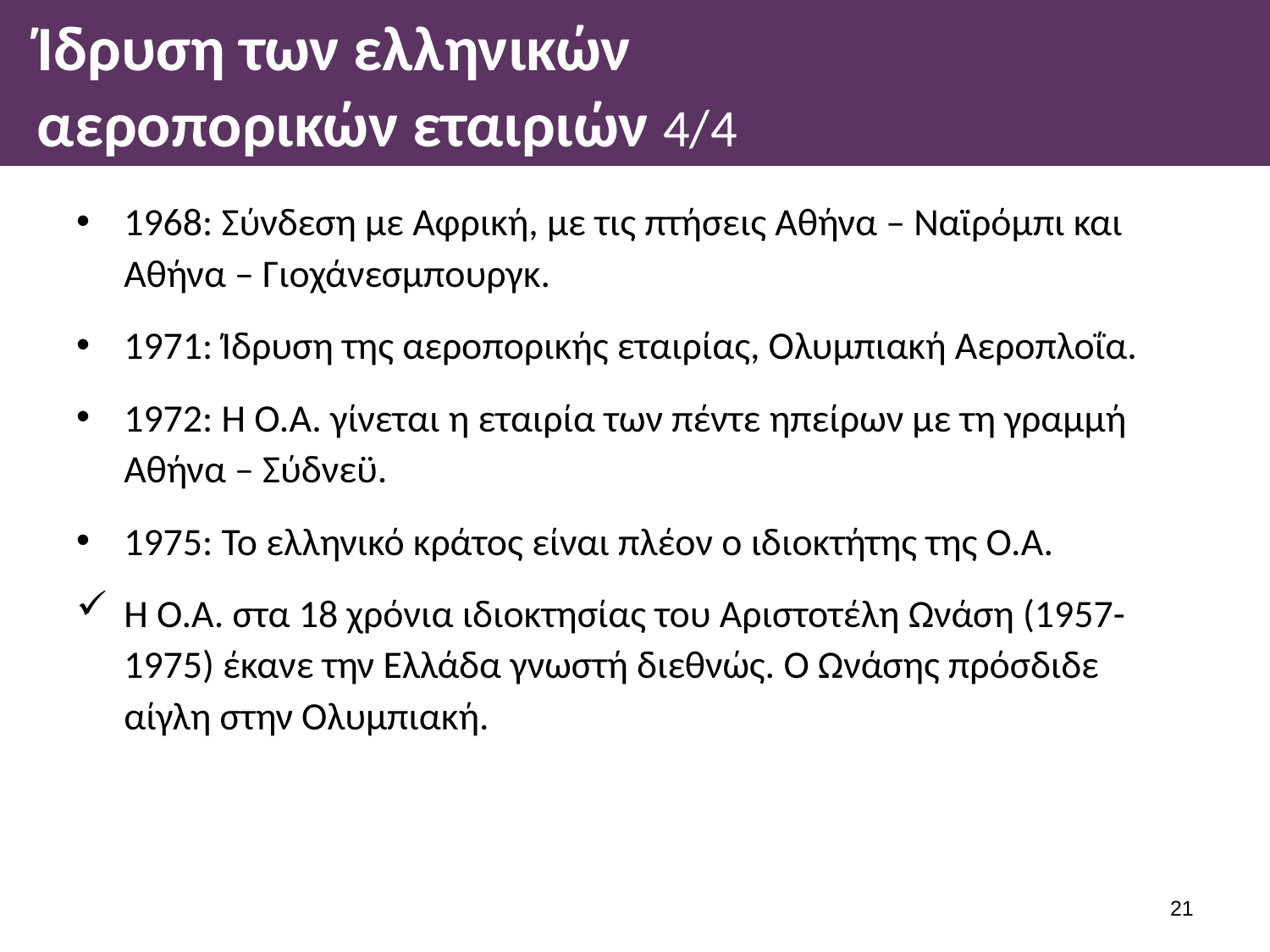

# Ίδρυση των ελληνικών αεροπορικών εταιριών 4/4
1968: Σύνδεση με Αφρική, με τις πτήσεις Αθήνα – Ναϊρόμπι και Αθήνα – Γιοχάνεσμπουργκ.
1971: Ίδρυση της αεροπορικής εταιρίας, Ολυμπιακή Αεροπλοΐα.
1972: Η Ο.Α. γίνεται η εταιρία των πέντε ηπείρων με τη γραμμή Αθήνα – Σύδνεϋ.
1975: Το ελληνικό κράτος είναι πλέον ο ιδιοκτήτης της Ο.Α.
Η Ο.Α. στα 18 χρόνια ιδιοκτησίας του Αριστοτέλη Ωνάση (1957-1975) έκανε την Ελλάδα γνωστή διεθνώς. Ο Ωνάσης πρόσδιδε αίγλη στην Ολυμπιακή.
21